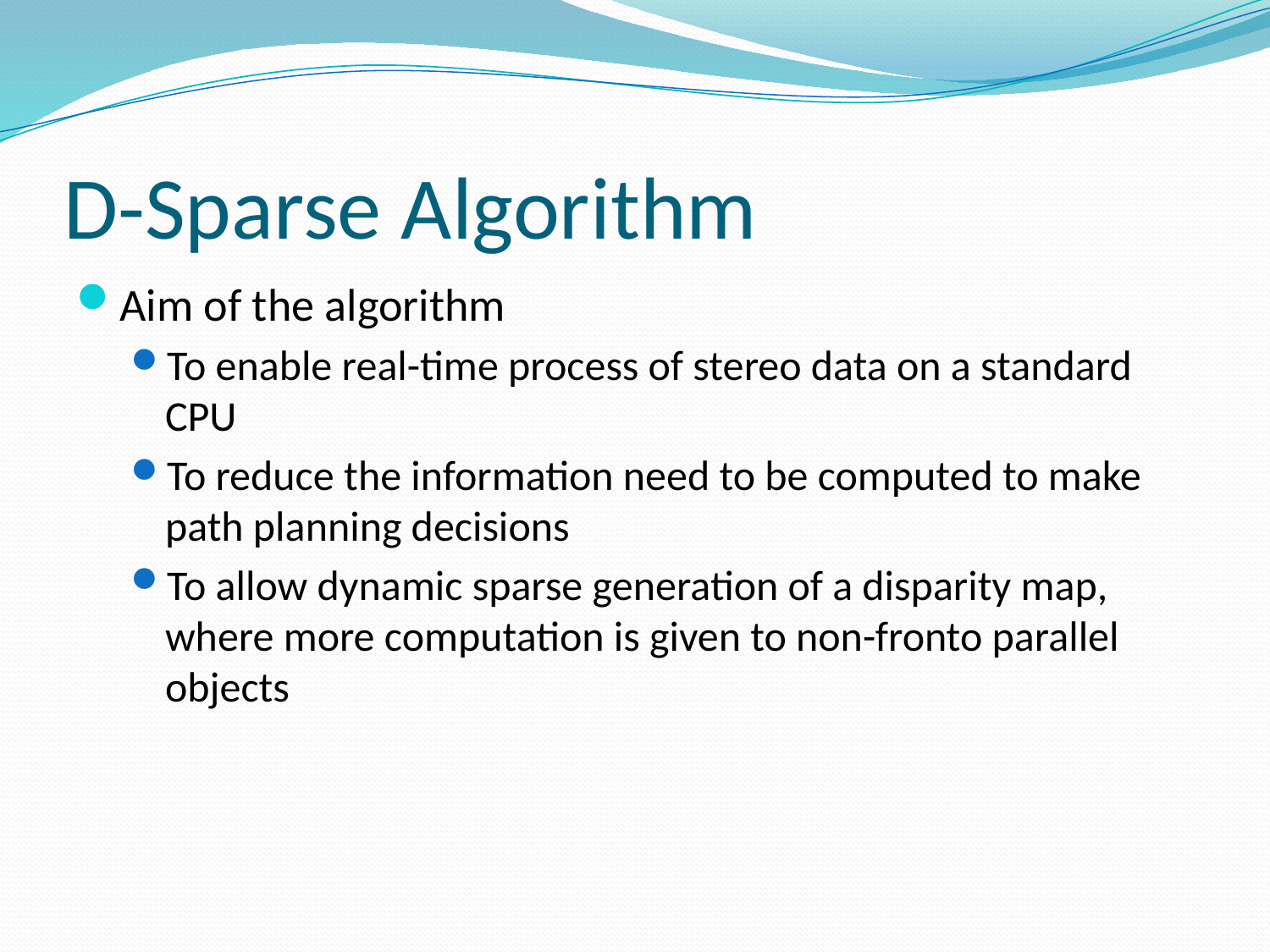

# D-Sparse Algorithm
Aim of the algorithm
To enable real-time process of stereo data on a standard CPU
To reduce the information need to be computed to make path planning decisions
To allow dynamic sparse generation of a disparity map, where more computation is given to non-fronto parallel objects